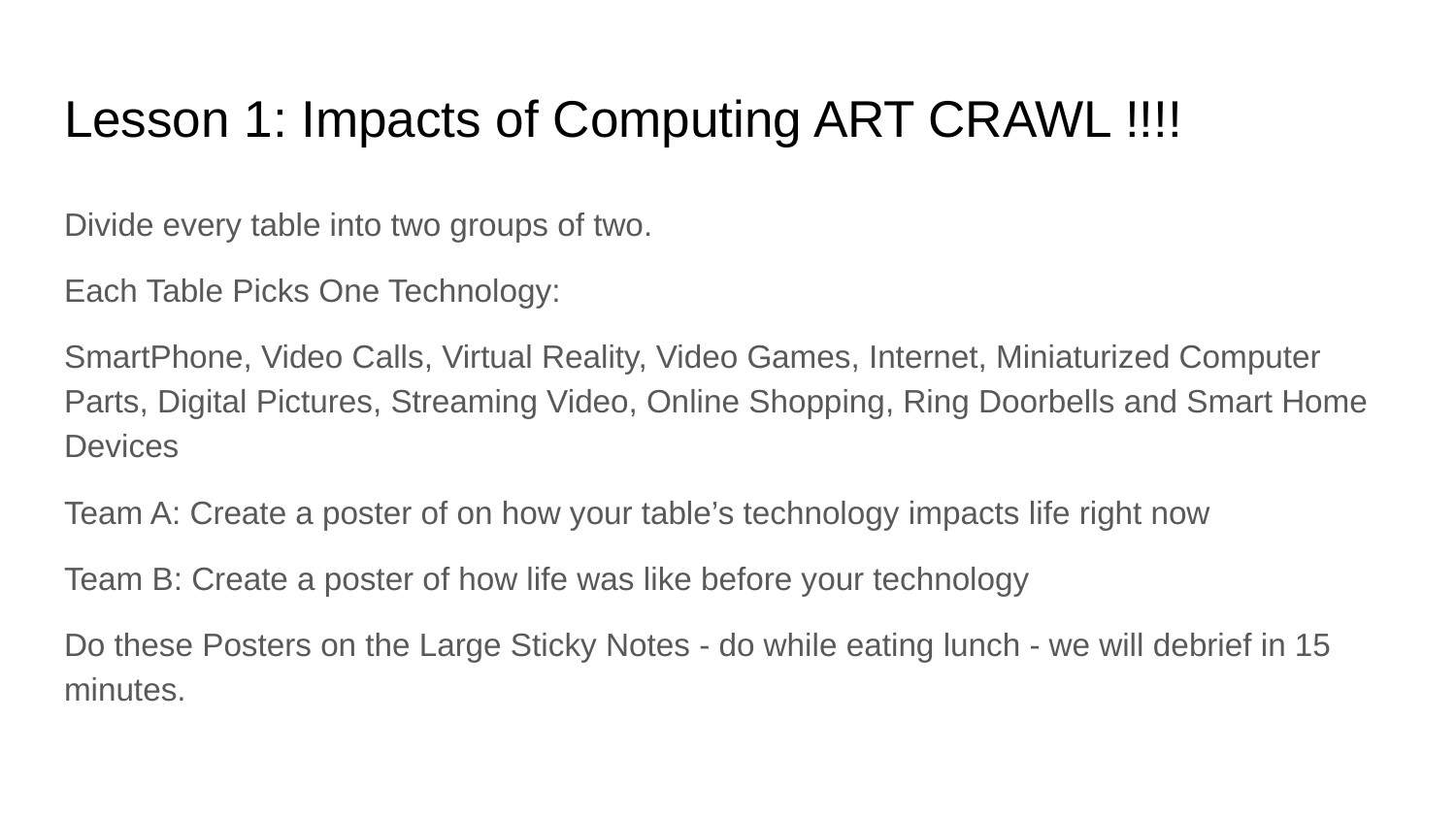

# Lesson 1: Impacts of Computing ART CRAWL !!!!
Divide every table into two groups of two.
Each Table Picks One Technology:
SmartPhone, Video Calls, Virtual Reality, Video Games, Internet, Miniaturized Computer Parts, Digital Pictures, Streaming Video, Online Shopping, Ring Doorbells and Smart Home Devices
Team A: Create a poster of on how your table’s technology impacts life right now
Team B: Create a poster of how life was like before your technology
Do these Posters on the Large Sticky Notes - do while eating lunch - we will debrief in 15 minutes.